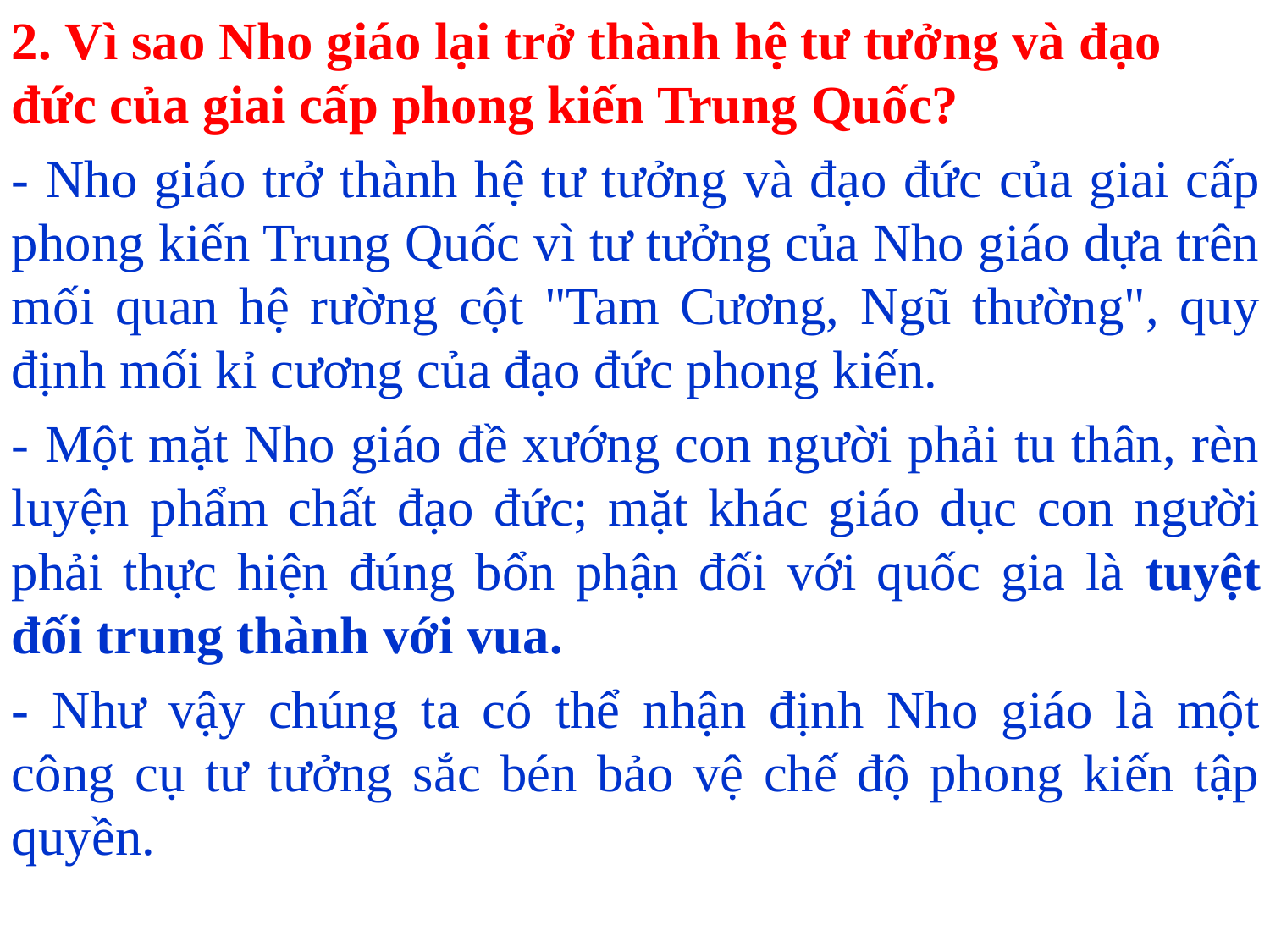

2. Vì sao Nho giáo lại trở thành hệ tư tưởng và đạo đức của giai cấp phong kiến Trung Quốc?
- Nho giáo trở thành hệ tư tưởng và đạo đức của giai cấp phong kiến Trung Quốc vì tư tưởng của Nho giáo dựa trên mối quan hệ rường cột "Tam Cương, Ngũ thường", quy định mối kỉ cương của đạo đức phong kiến.
- Một mặt Nho giáo đề xướng con người phải tu thân, rèn luyện phẩm chất đạo đức; mặt khác giáo dục con người phải thực hiện đúng bổn phận đối với quốc gia là tuyệt đối trung thành với vua.
- Như vậy chúng ta có thể nhận định Nho giáo là một công cụ tư tưởng sắc bén bảo vệ chế độ phong kiến tập quyền.